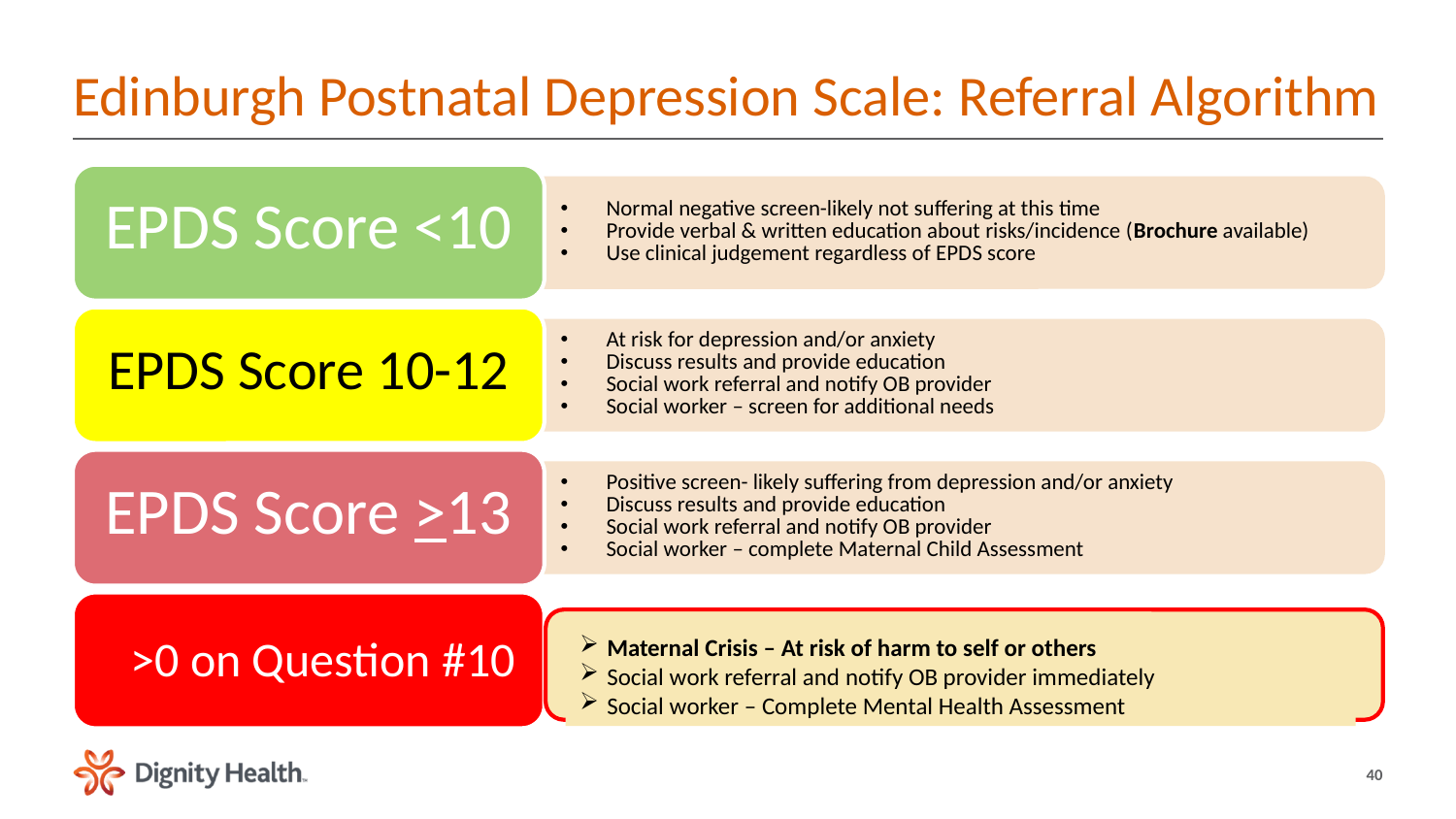

# Edinburgh Postnatal Depression Scale: Referral Algorithm
EPDS Score <10
Normal negative screen-likely not suffering at this time
Use clinical judgement regardless of EPDS score
EPDS Score 10-12
At risk for depression and/or anxiety
Social work referral and notify OB provider
EPDS Score >13
Positive screen- likely suffering from depression and/or anxiety
Social work referral and notify OB provider
  >0 on Question #10
Provide verbal & written education about risks/incidence (Brochure available)
Discuss results and provide education
Social worker – screen for additional needs
Discuss results and provide education
Social worker – complete Maternal Child Assessment

Maternal Crisis – At risk of harm to self or others
Social work referral and notify OB provider immediately
Social worker – Complete Mental Health Assessment
40